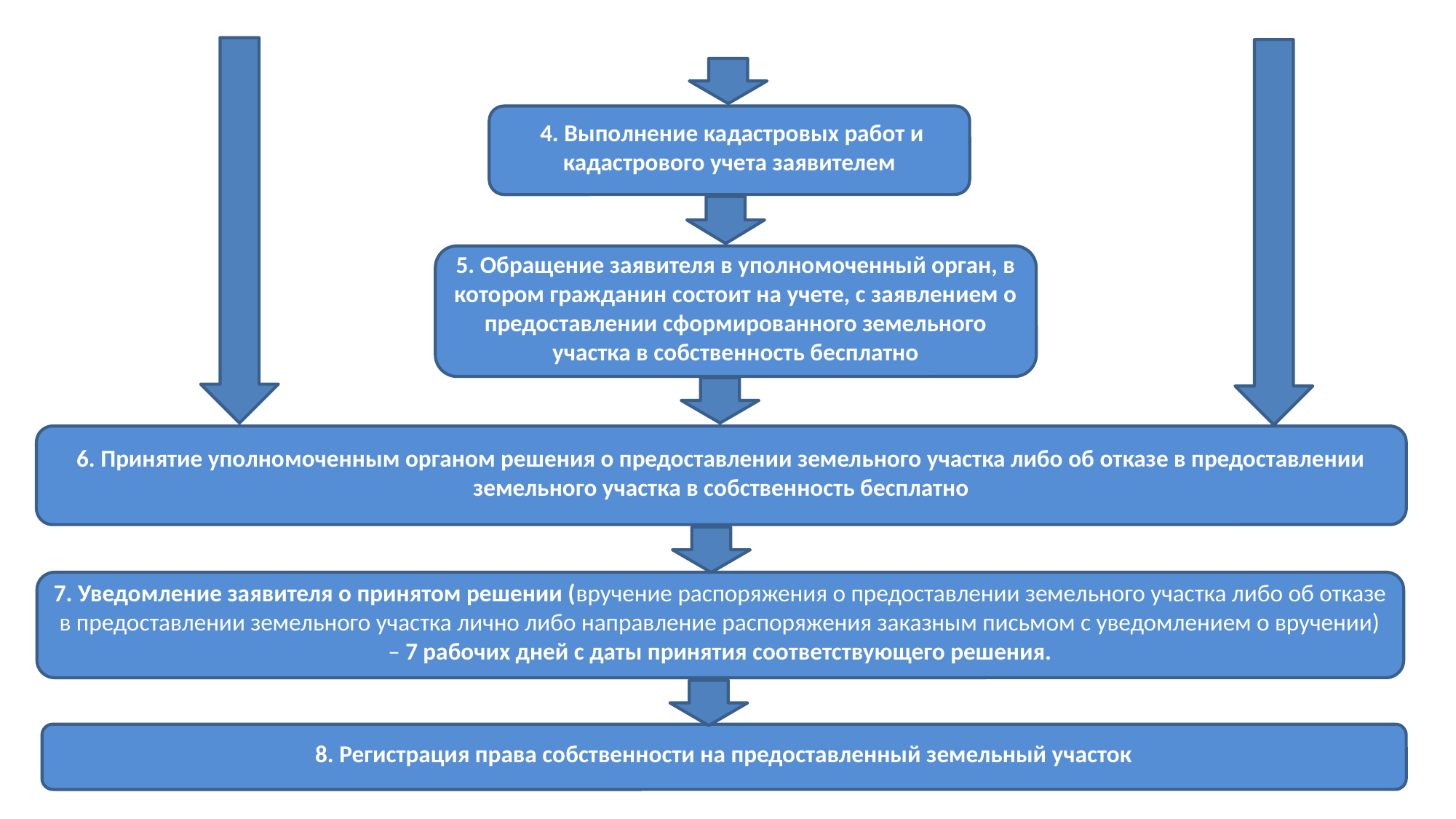

4. Выполнение кадастровых работ и кадастрового учета заявителем

5. Обращение заявителя в уполномоченный орган, в котором гражданин состоит на учете, с заявлением о предоставлении сформированного земельного участка в собственность бесплатно

6. Принятие уполномоченным органом решения о предоставлении земельного участка либо об отказе в предоставлении земельного участка в собственность бесплатно

7. Уведомление заявителя о принятом решении (вручение распоряжения о предоставлении земельного участка либо об отказе в предоставлении земельного участка лично либо направление распоряжения заказным письмом с уведомлением о вручении) – 7 рабочих дней с даты принятия соответствующего решения.

8. Регистрация права собственности на предоставленный земельный участок

6